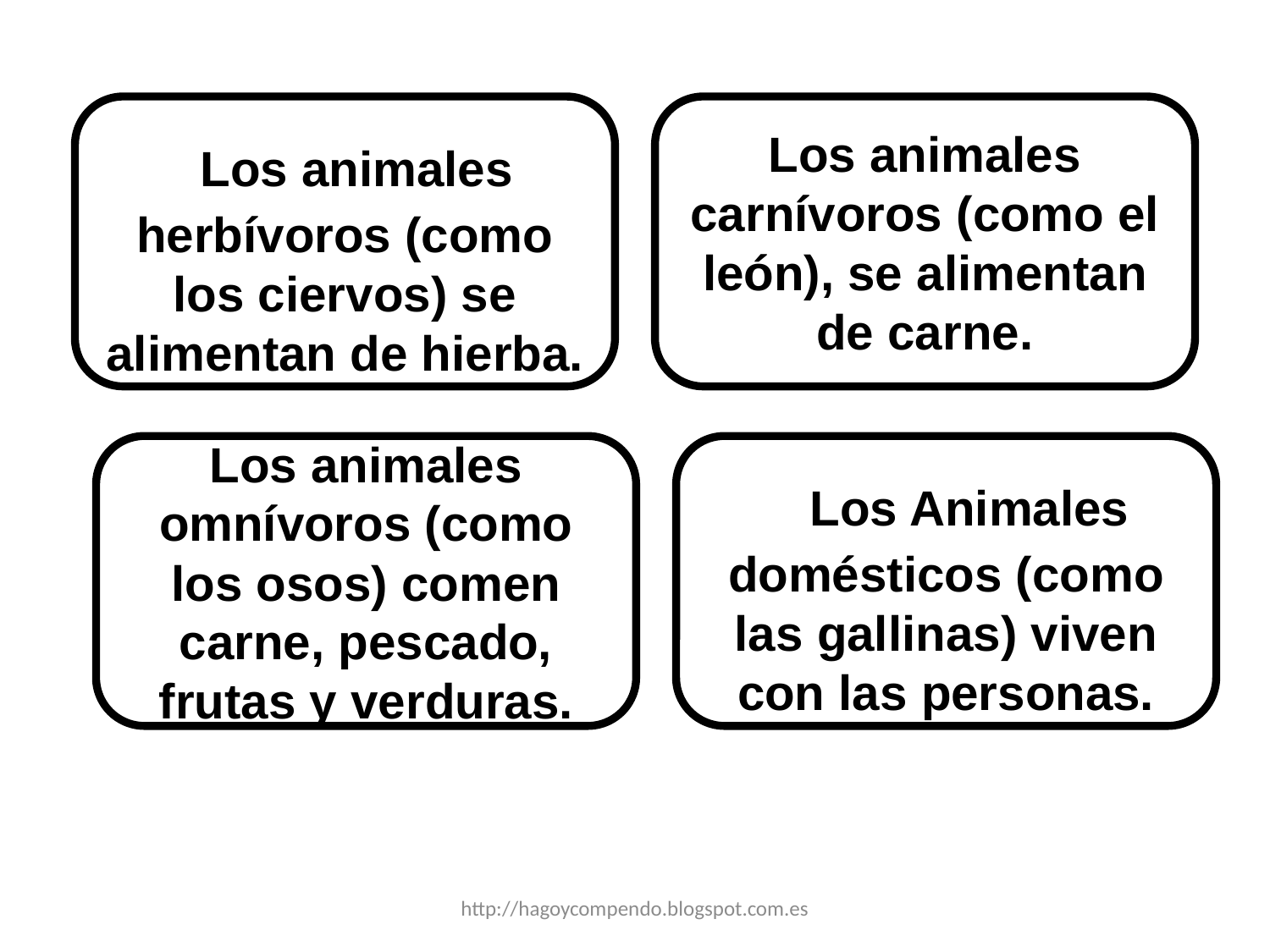

Los animales herbívoros (como los ciervos) se alimentan de hierba.
Los animales carnívoros (como el león), se alimentan de carne.
Los animales omnívoros (como los osos) comen carne, pescado, frutas y verduras.
  Los Animales domésticos (como las gallinas) viven con las personas.
http://hagoycompendo.blogspot.com.es